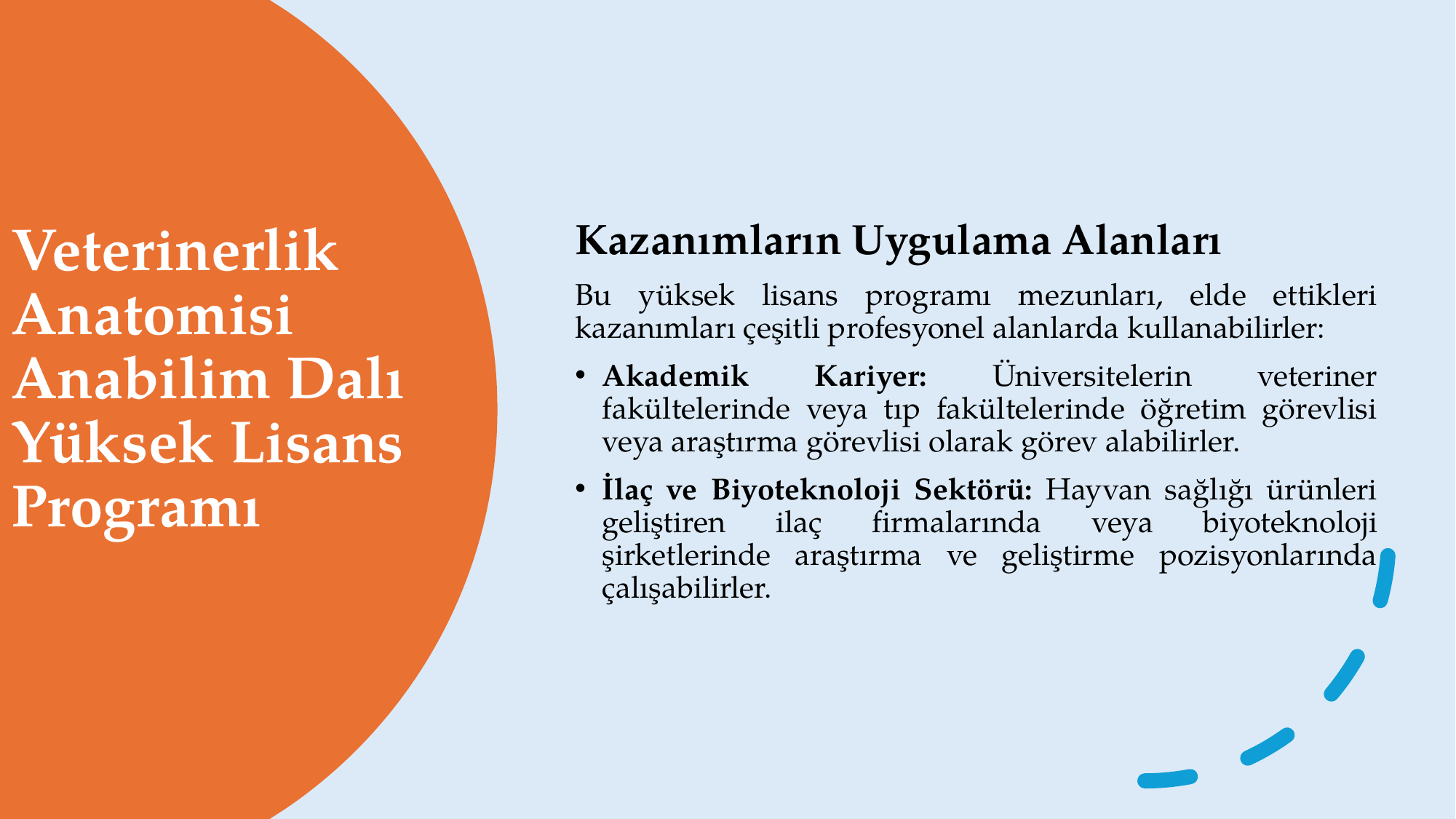

Kazanımların Uygulama Alanları
Bu yüksek lisans programı mezunları, elde ettikleri kazanımları çeşitli profesyonel alanlarda kullanabilirler:
Akademik Kariyer: Üniversitelerin veteriner fakültelerinde veya tıp fakültelerinde öğretim görevlisi veya araştırma görevlisi olarak görev alabilirler.
İlaç ve Biyoteknoloji Sektörü: Hayvan sağlığı ürünleri geliştiren ilaç firmalarında veya biyoteknoloji şirketlerinde araştırma ve geliştirme pozisyonlarında çalışabilirler.

# Veterinerlik Anatomisi Anabilim Dalı Yüksek Lisans Programı